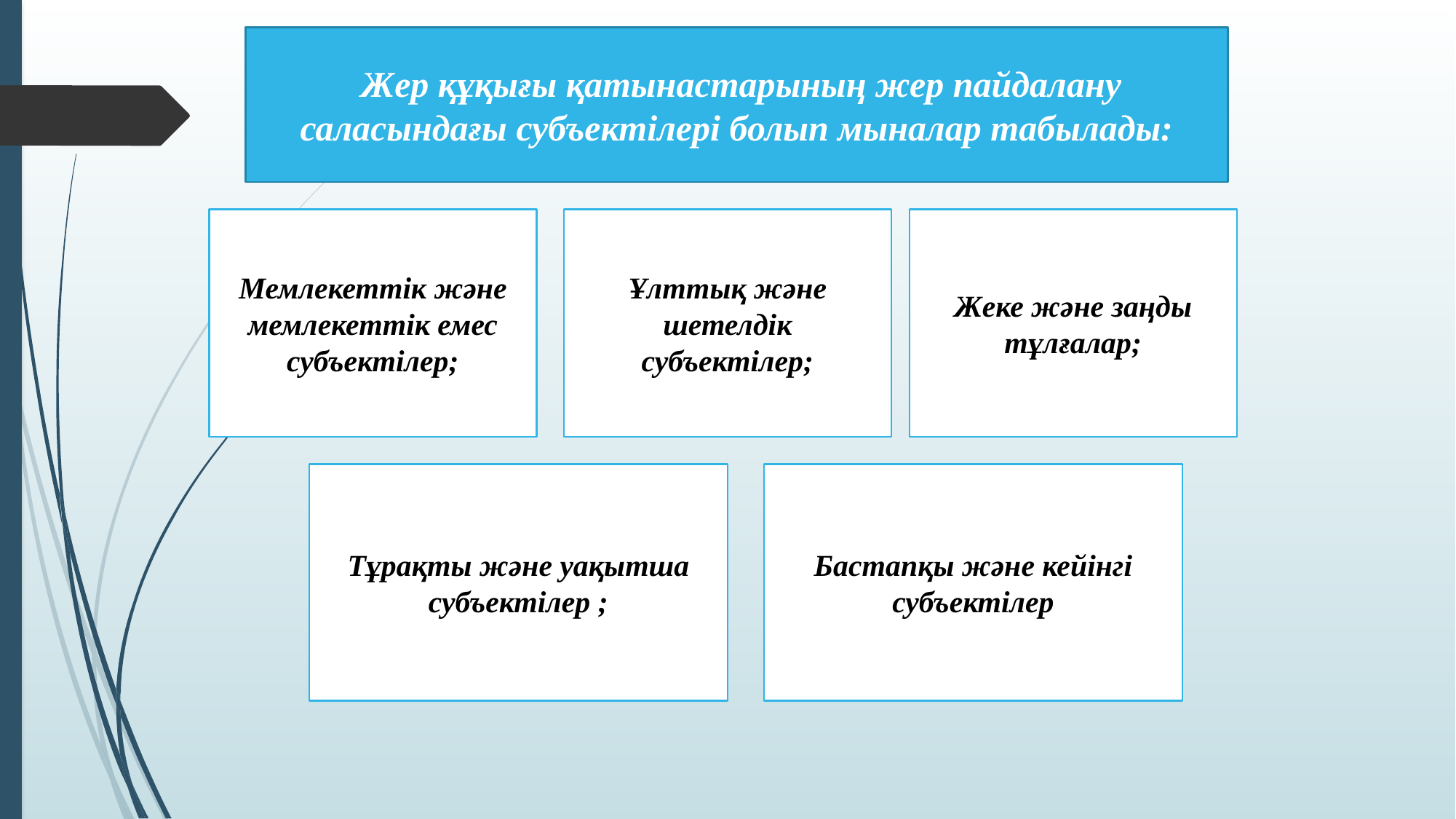

Жер құқығы қатынастарының жер пайдалану саласындағы субъектілері болып мыналар табылады:
Мемлекеттік және мемлекеттік емес субъектілер;
Ұлттық және шетелдік субъектілер;
Жеке және заңды тұлғалар;
Тұрақты және уақытша субъектілер ;
Бастапқы және кейінгі субъектілер